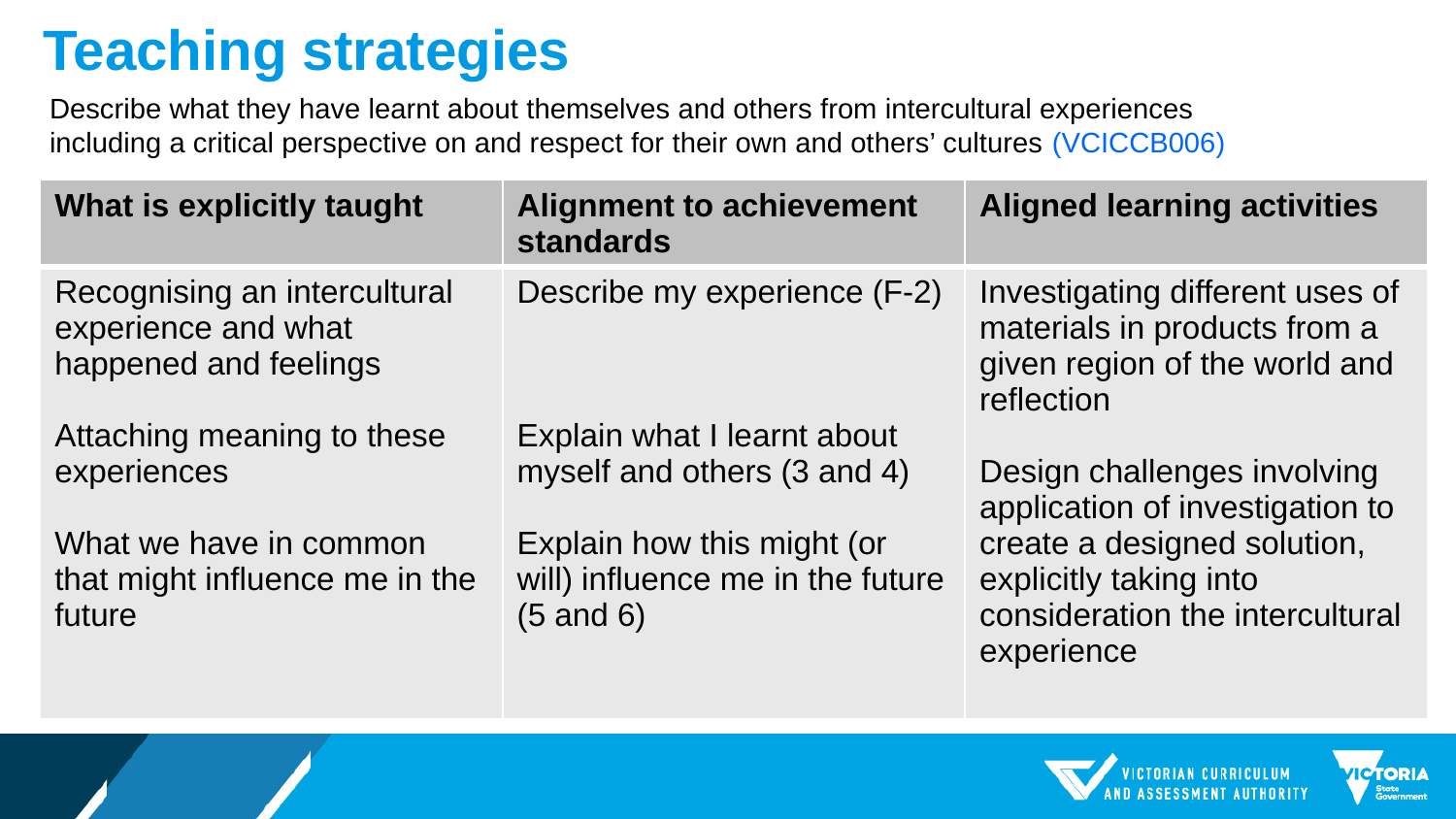

# Teaching strategies
Describe what they have learnt about themselves and others from intercultural experiences including a critical perspective on and respect for their own and others’ cultures (VCICCB006)

| What is explicitly taught | Alignment to achievement standards | Aligned learning activities |
| --- | --- | --- |
| Recognising an intercultural experience and what happened and feelings Attaching meaning to these experiences What we have in common that might influence me in the future | Describe my experience (F-2) Explain what I learnt about myself and others (3 and 4) Explain how this might (or will) influence me in the future (5 and 6) | Investigating different uses of materials in products from a given region of the world and reflection Design challenges involving application of investigation to create a designed solution, explicitly taking into consideration the intercultural experience |